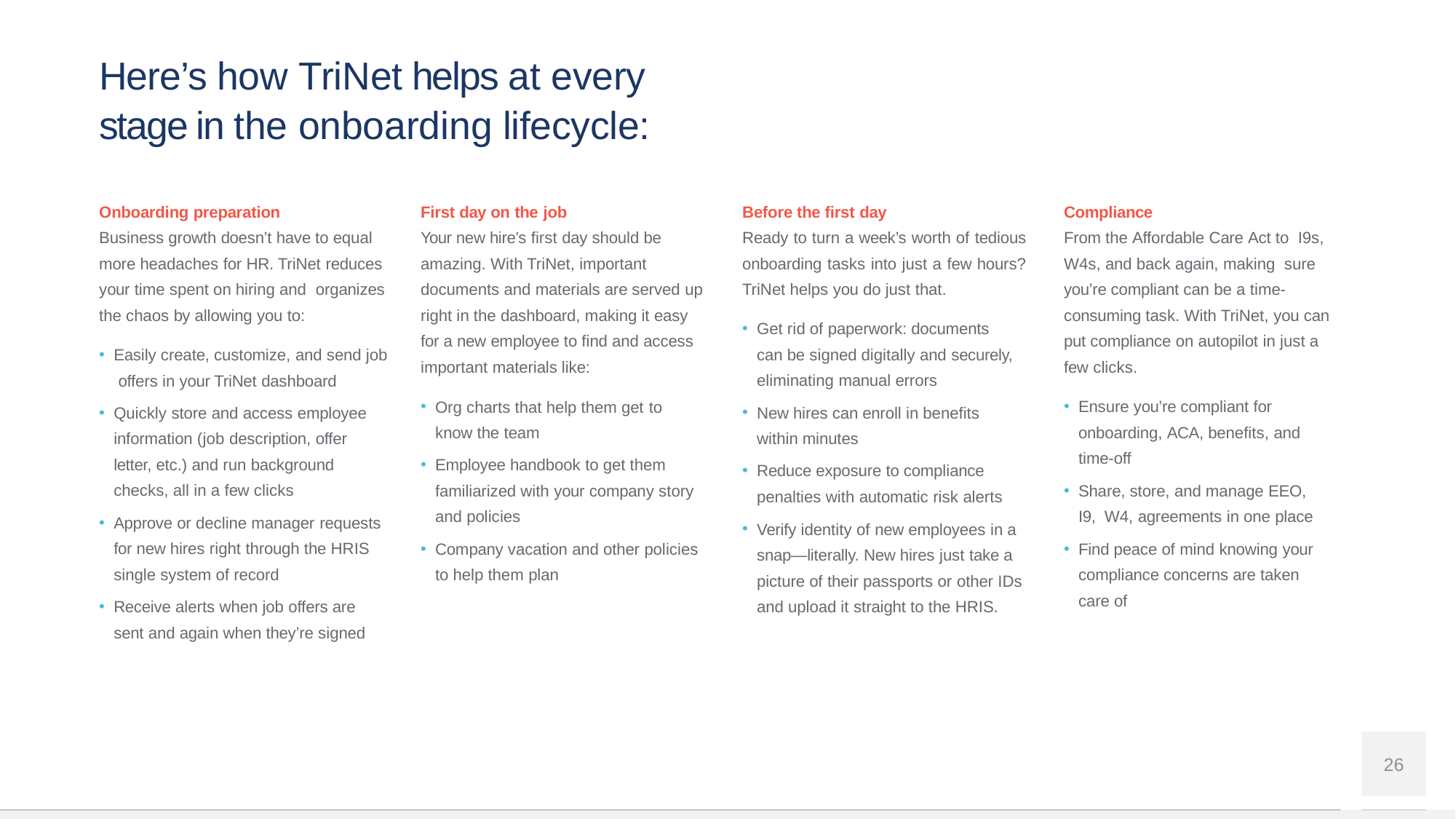

# Here’s how TriNet helps at every stage in the onboarding lifecycle:
Onboarding preparation
Business growth doesn’t have to equal  more headaches for HR. TriNet reduces your time spent on hiring and  organizes the chaos by allowing you to:
First day on the job
Your new hire’s first day should be  amazing. With TriNet, important  documents and materials are served up  right in the dashboard, making it easy  for a new employee to find and access  important materials like:
Before the first day
Ready to turn a week’s worth of tedious  onboarding tasks into just a few hours?  TriNet helps you do just that.
Compliance
From the Affordable Care Act to  I9s, W4s, and back again, making  sure you’re compliant can be a time-
consuming task. With TriNet, you can  put compliance on autopilot in just a  few clicks.
Get rid of paperwork: documents  can be signed digitally and securely,  eliminating manual errors
New hires can enroll in benefits  within minutes
Reduce exposure to compliance  penalties with automatic risk alerts
Verify identity of new employees in a  snap—literally. New hires just take a  picture of their passports or other IDs  and upload it straight to the HRIS.
Easily create, customize, and send job  offers in your TriNet dashboard
Quickly store and access employee  information (job description, offer  letter, etc.) and run background  checks, all in a few clicks
Approve or decline manager requests  for new hires right through the HRIS  single system of record
Receive alerts when job offers are  sent and again when they’re signed
Org charts that help them get to  know the team
Employee handbook to get them  familiarized with your company story  and policies
Company vacation and other policies  to help them plan
Ensure you’re compliant for  onboarding, ACA, benefits, and  time-off
Share, store, and manage EEO, I9,  W4, agreements in one place
Find peace of mind knowing your  compliance concerns are taken  care of
26